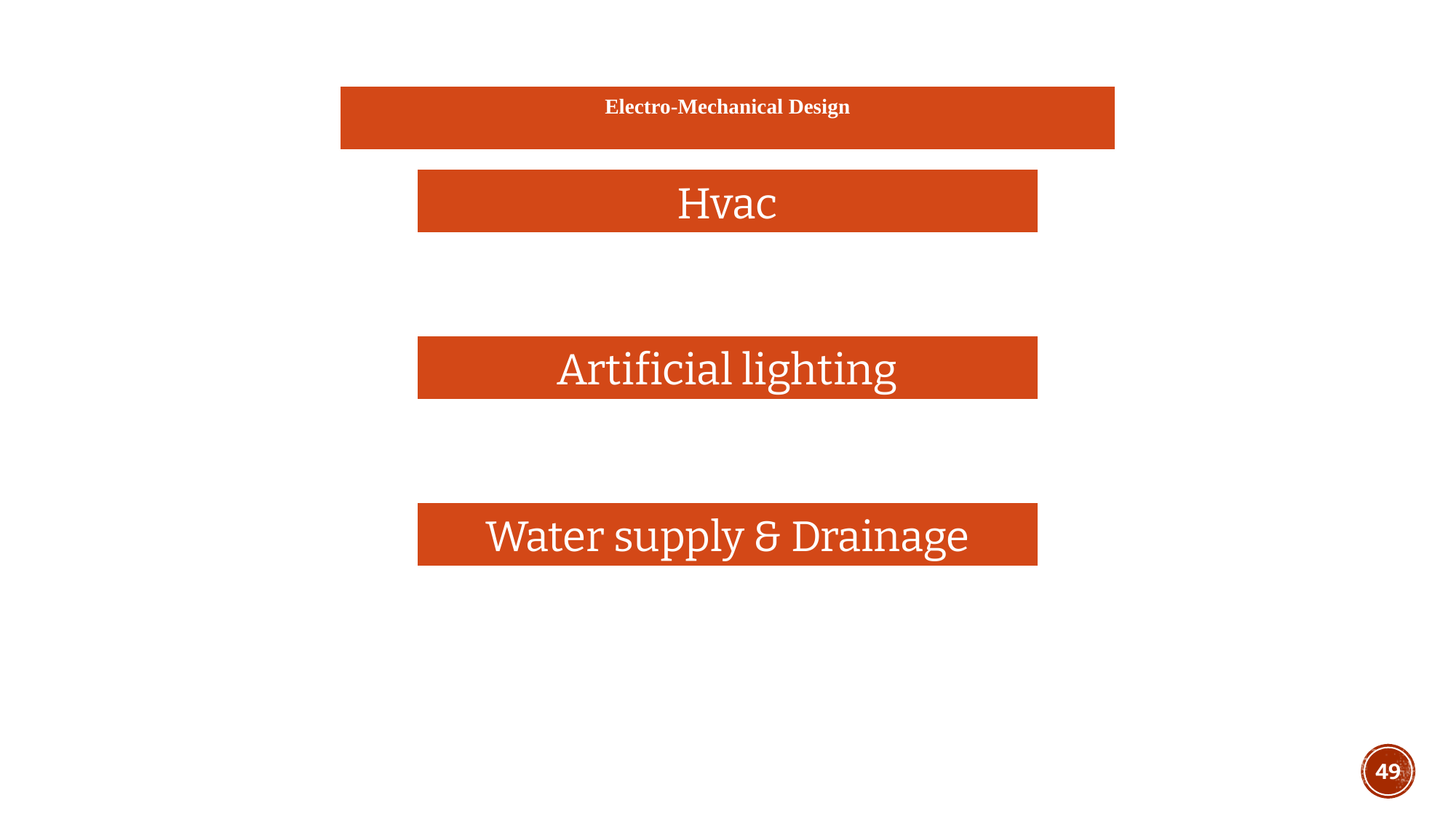

Electro-Mechanical Design
Hvac
Artificial lighting
Water supply & Drainage
49